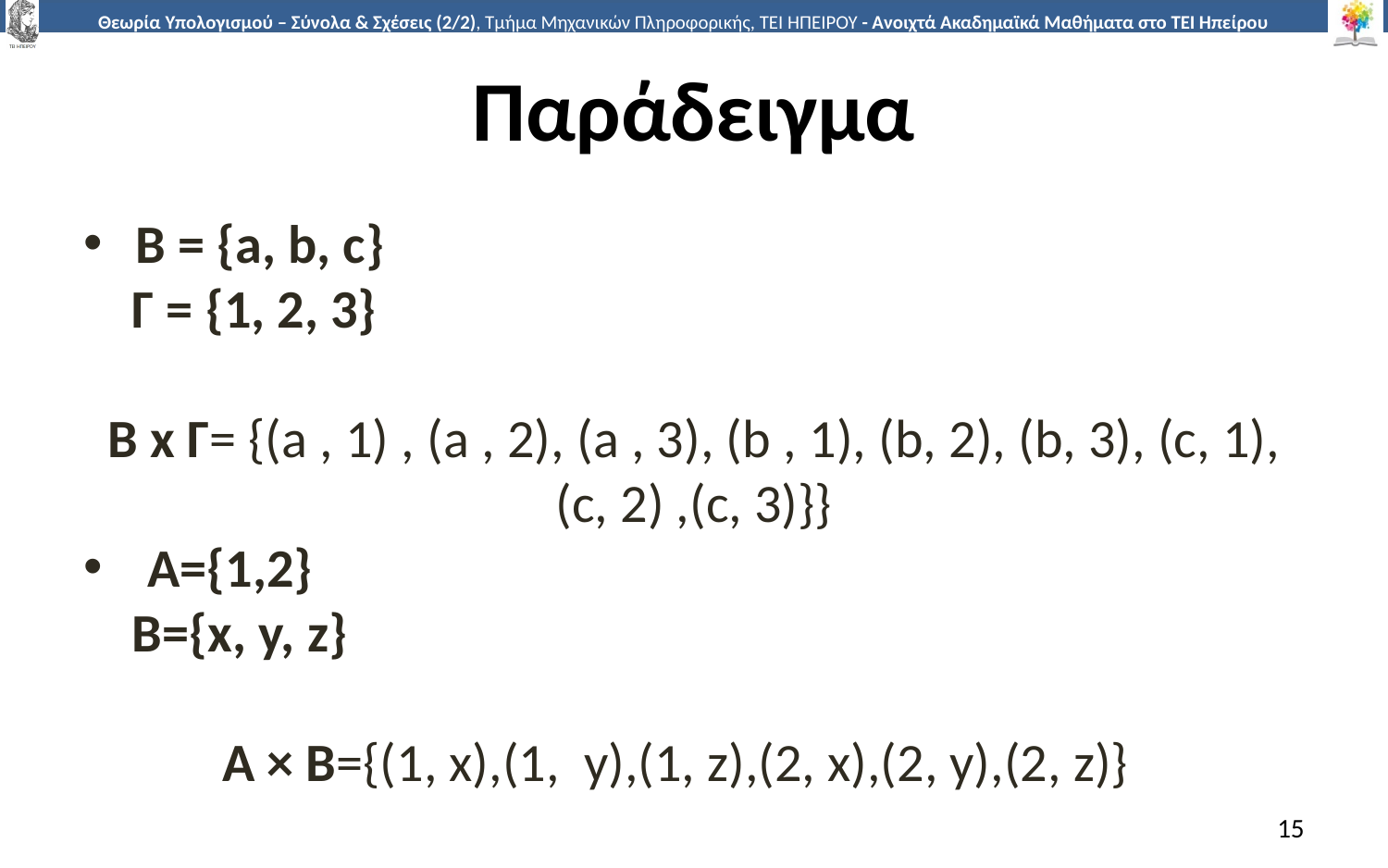

# Παράδειγμα
B = {a, b, c}
    Γ = {1, 2, 3}

Β x Γ= {(a , 1) , (a , 2), (a , 3), (b , 1), (b, 2), (b, 3), (c, 1), (c, 2) ,(c, 3)}}
 Α={1,2}
    Β={x, y, z}

	A × B={(1, x),(1,  y),(1, z),(2, x),(2, y),(2, z)}

15